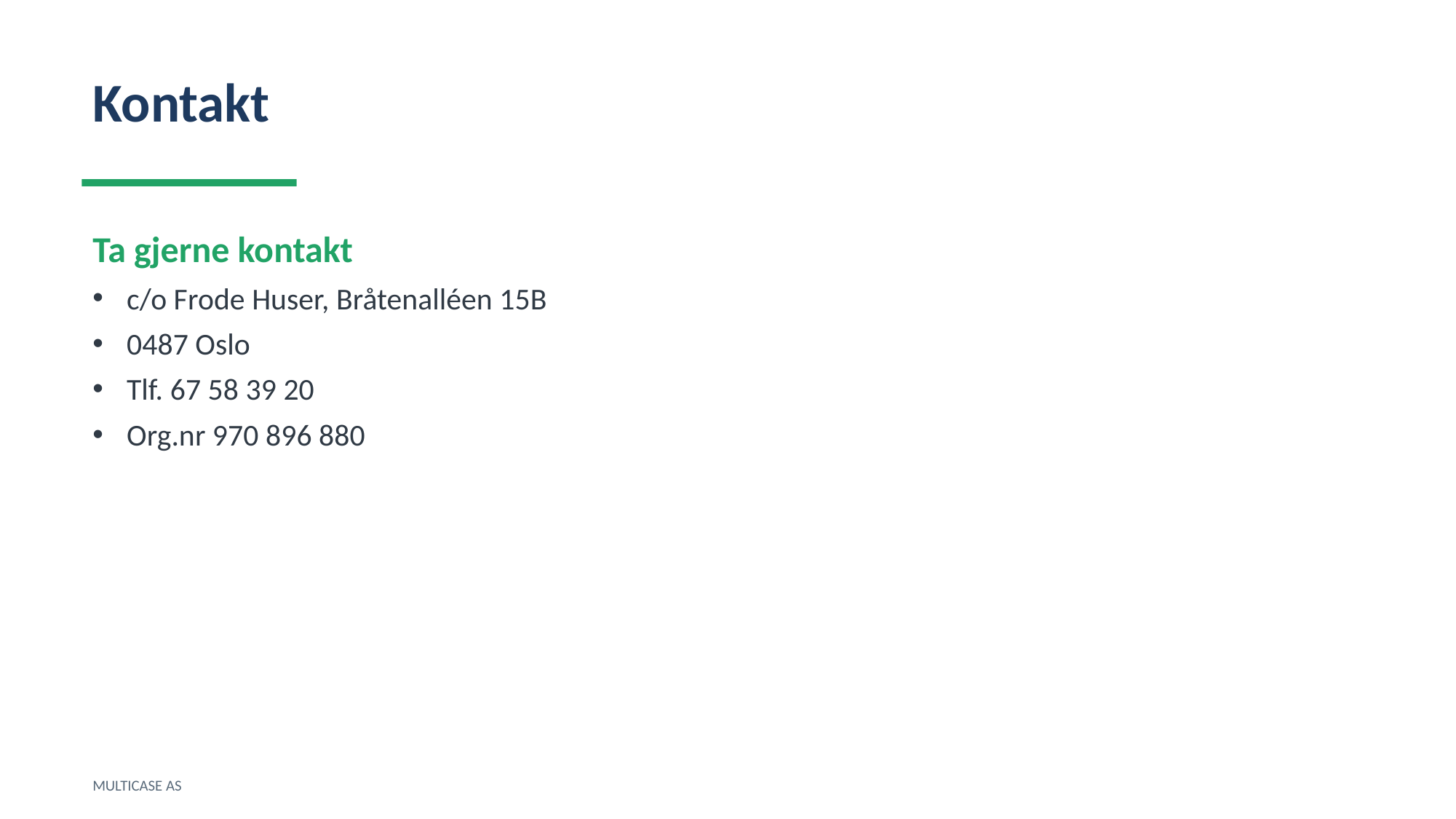

Kontakt

Ta gjerne kontakt
c/o Frode Huser, Bråtenalléen 15B
0487 Oslo
Tlf. 67 58 39 20
Org.nr 970 896 880
MULTICASE AS